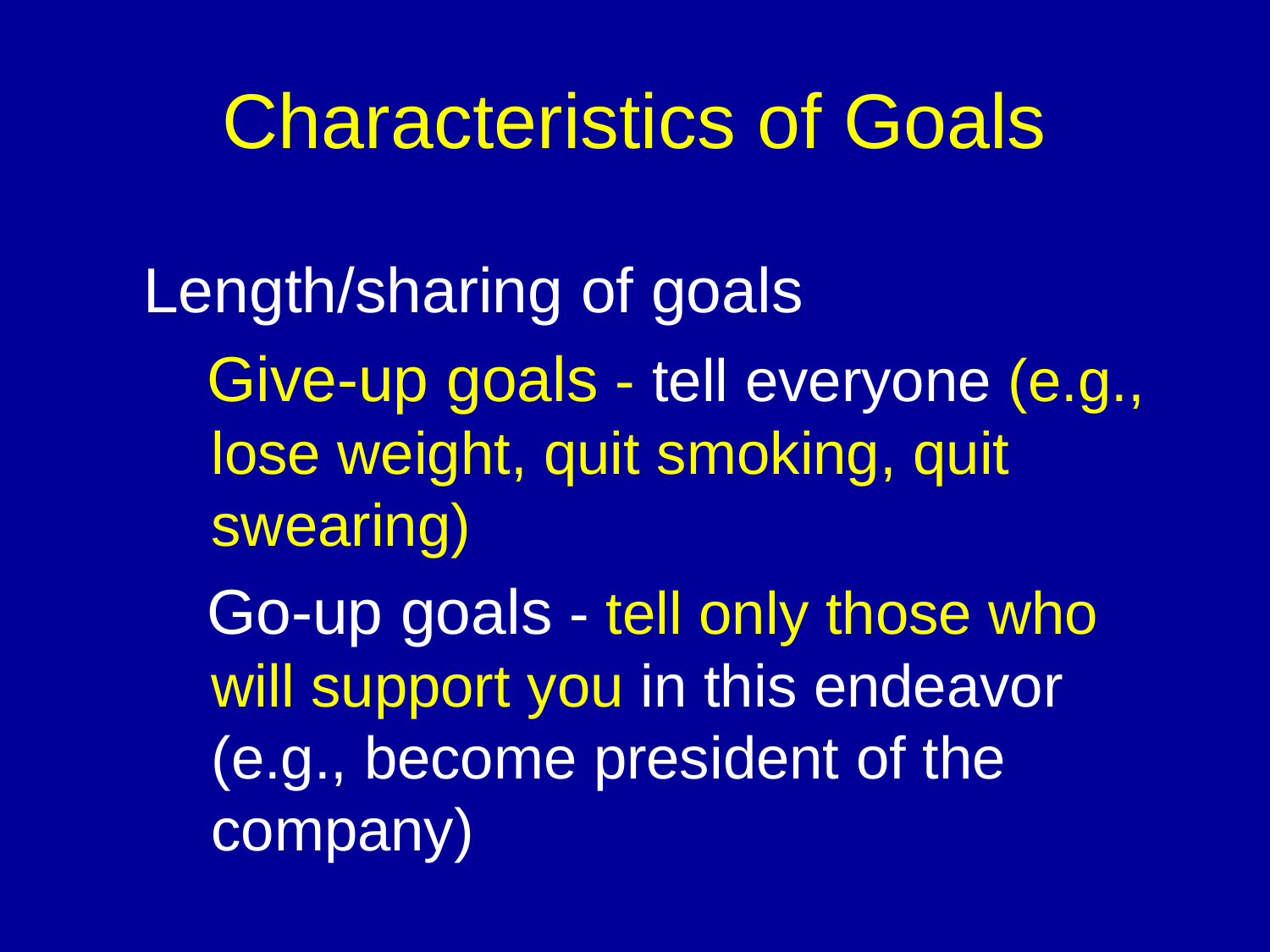

# Characteristics of Goals
  Length/sharing of goals
  Give-up goals - tell everyone (e.g., lose weight, quit smoking, quit swearing)
  Go-up goals - tell only those who will support you in this endeavor (e.g., become president of the company)